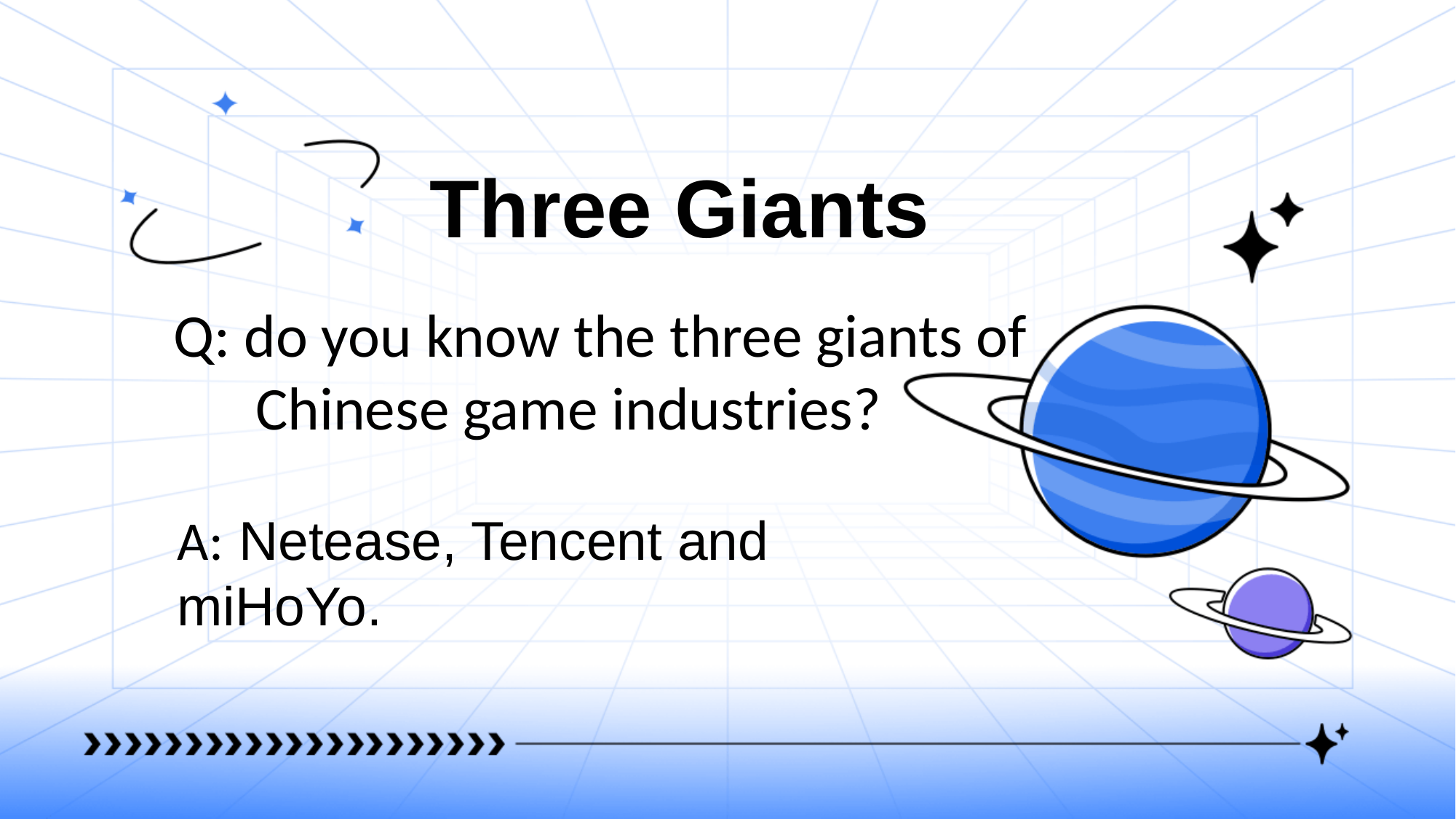

Three Giants
Q: do you know the three giants of        Chinese game industries?
A: Netease, Tencent and miHoYo.